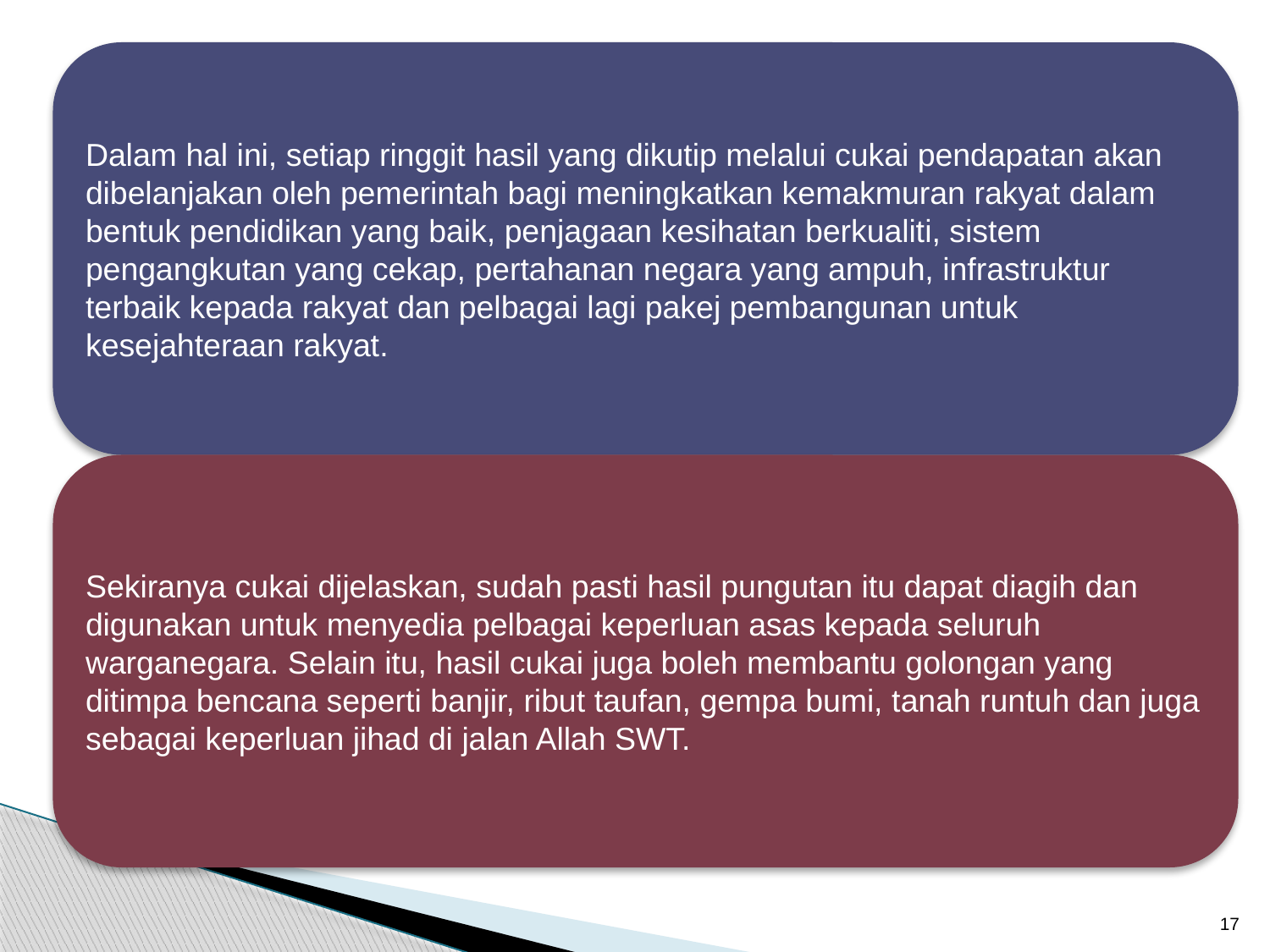

Dalam hal ini, setiap ringgit hasil yang dikutip melalui cukai pendapatan akan dibelanjakan oleh pemerintah bagi meningkatkan kemakmuran rakyat dalam bentuk pendidikan yang baik, penjagaan kesihatan berkualiti, sistem pengangkutan yang cekap, pertahanan negara yang ampuh, infrastruktur terbaik kepada rakyat dan pelbagai lagi pakej pembangunan untuk kesejahteraan rakyat.
Sekiranya cukai dijelaskan, sudah pasti hasil pungutan itu dapat diagih dan digunakan untuk menyedia pelbagai keperluan asas kepada seluruh warganegara. Selain itu, hasil cukai juga boleh membantu golongan yang ditimpa bencana seperti banjir, ribut taufan, gempa bumi, tanah runtuh dan juga sebagai keperluan jihad di jalan Allah SWT.
17